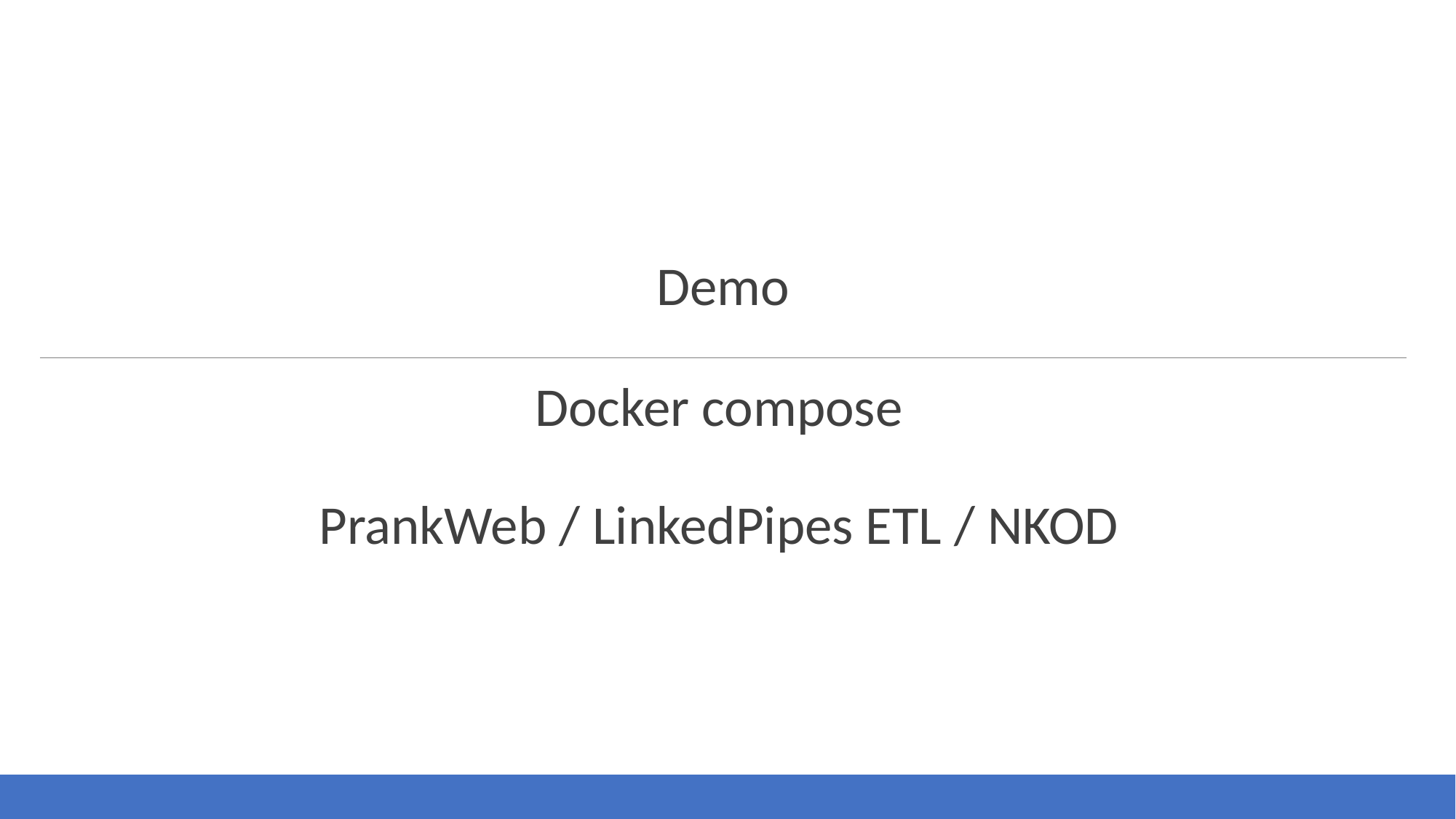

Demo
Docker compose
PrankWeb / LinkedPipes ETL / NKOD